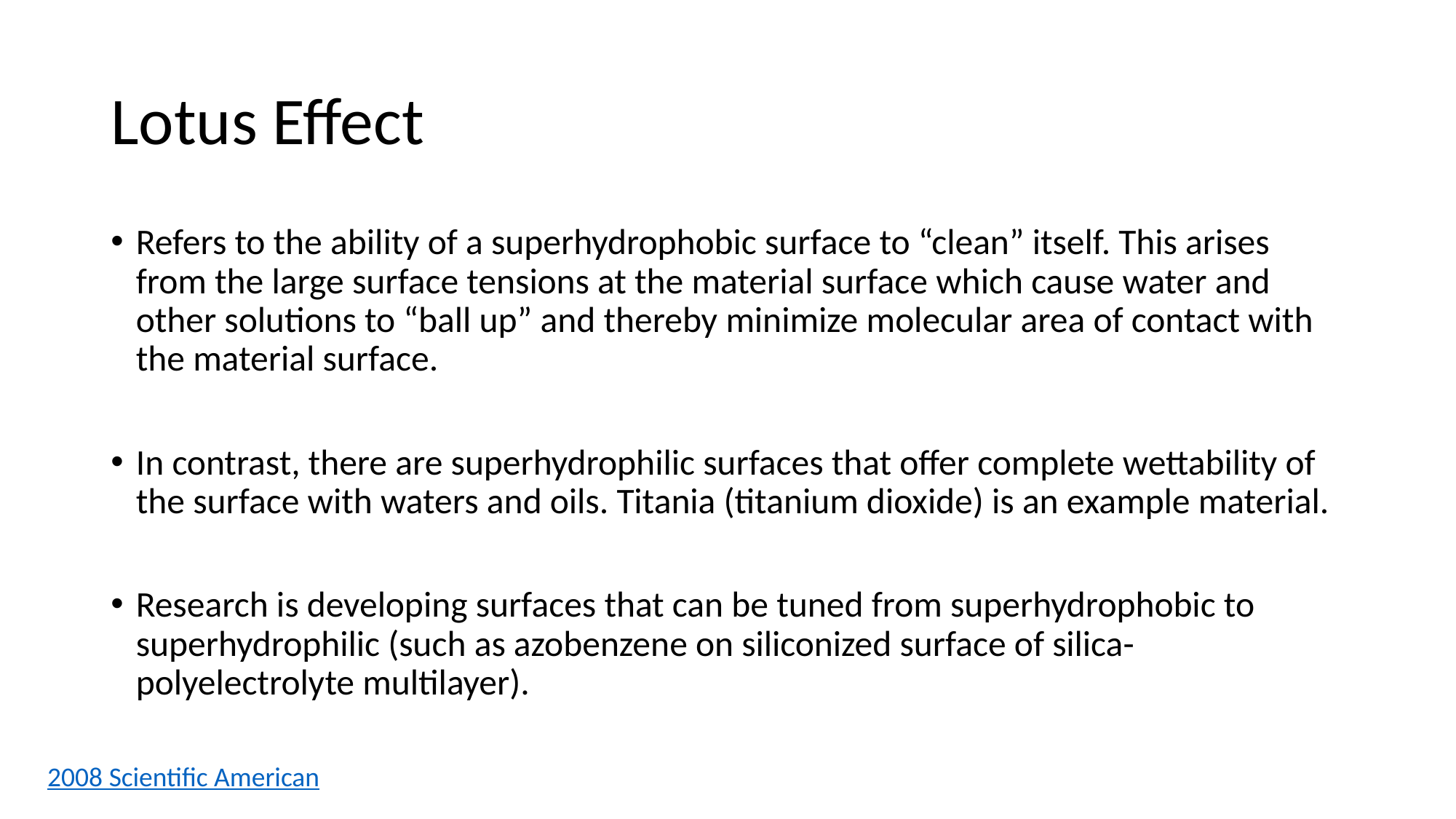

# Lotus Effect
Refers to the ability of a superhydrophobic surface to “clean” itself. This arises from the large surface tensions at the material surface which cause water and other solutions to “ball up” and thereby minimize molecular area of contact with the material surface.

In contrast, there are superhydrophilic surfaces that offer complete wettability of the surface with waters and oils. Titania (titanium dioxide) is an example material.

Research is developing surfaces that can be tuned from superhydrophobic to superhydrophilic (such as azobenzene on siliconized surface of silica-polyelectrolyte multilayer).
2008 Scientific American